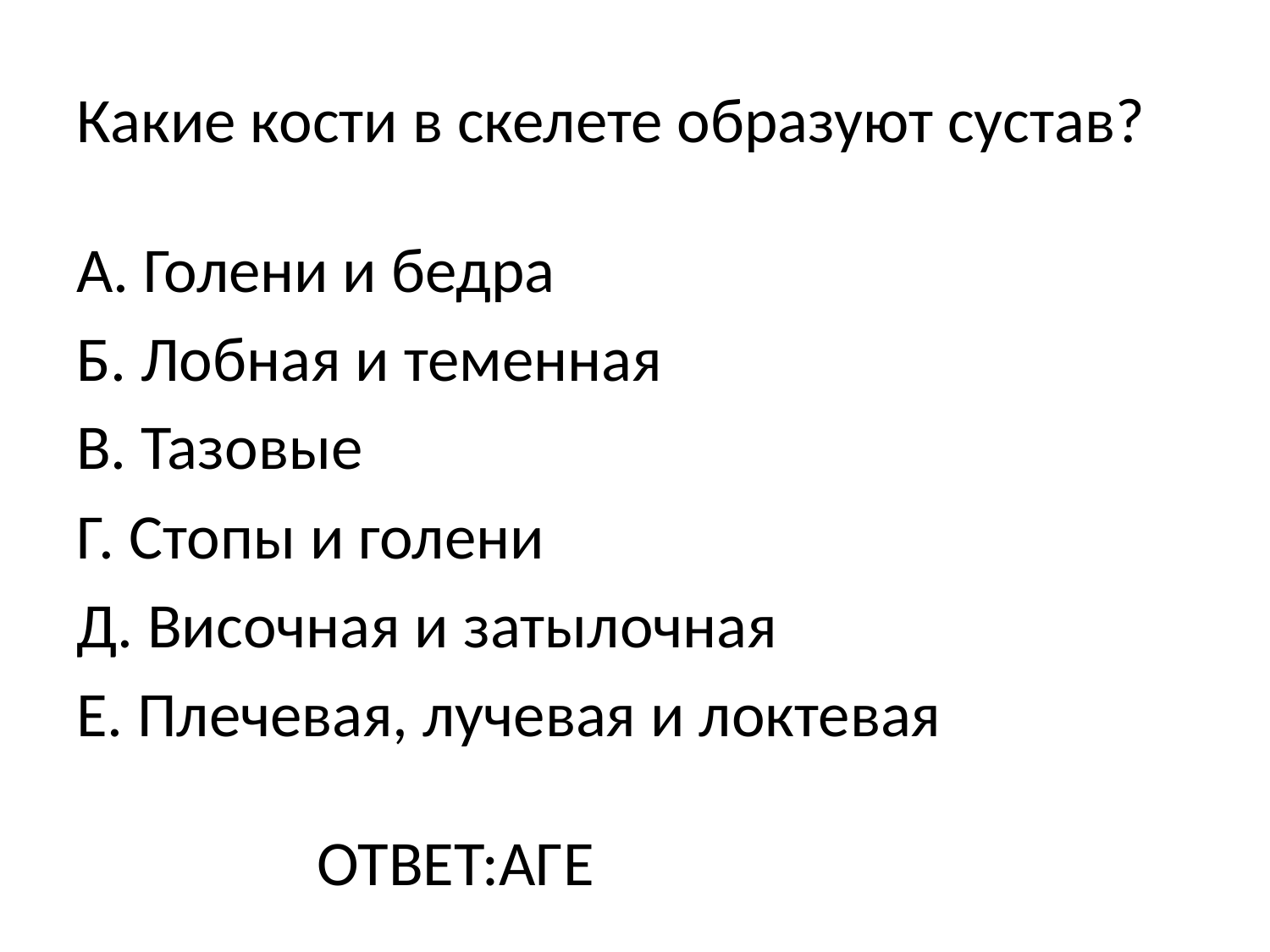

# Какие кости в скелете образуют сустав?
А. Голени и бедра
Б. Лобная и теменная
В. Тазовые
Г. Стопы и голени
Д. Височная и затылочная
Е. Плечевая, лучевая и локтевая
ОТВЕТ:АГЕ